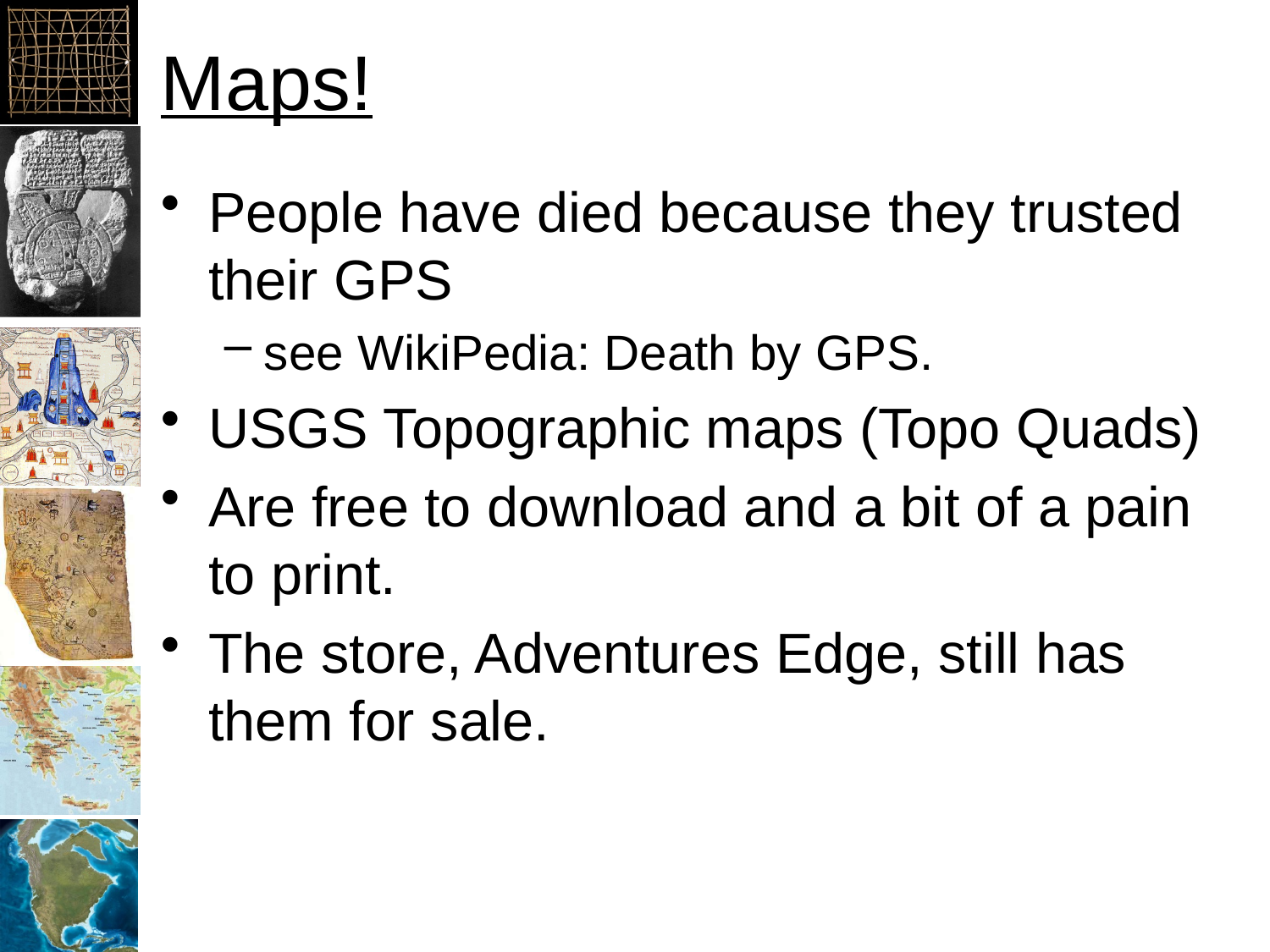

# Maps!
People have died because they trusted their GPS
see WikiPedia: Death by GPS.
USGS Topographic maps (Topo Quads)
Are free to download and a bit of a pain to print.
The store, Adventures Edge, still has them for sale.